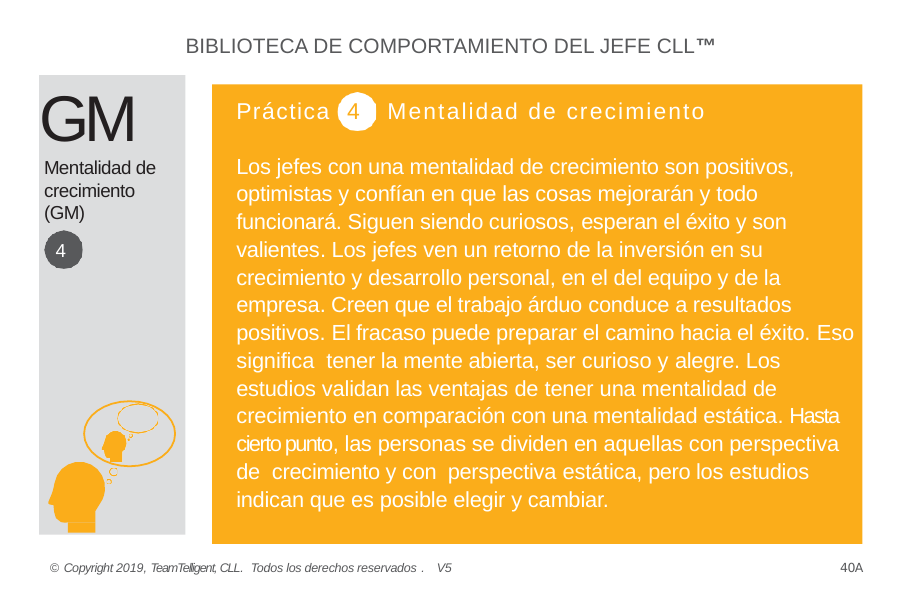

BIBLIOTECA DE COMPORTAMIENTO DEL JEFE CLL™
GM
Mentalidad de crecimiento (GM)

Práctica  4   Mentalidad de crecimiento

Los jefes con una mentalidad de crecimiento son positivos, optimistas y confían en que las cosas mejorarán y todo funcionará. Siguen siendo curiosos, esperan el éxito y son valientes. Los jefes ven un retorno de la inversión en su crecimiento y desarrollo personal, en el del equipo y de la empresa. Creen que el trabajo árduo conduce a resultados positivos. El fracaso puede preparar el camino hacia el éxito. Eso significa  tener la mente abierta, ser curioso y alegre. Los estudios validan las ventajas de tener una mentalidad de crecimiento en comparación con una mentalidad estática. Hasta cierto punto, las personas se dividen en aquellas con perspectiva de  crecimiento y con  perspectiva estática, pero los estudios indican que es posible elegir y cambiar.

4

© Copyright 2019, TeamTelligent, CLL.  Todos los derechos reservados .   V5
40A